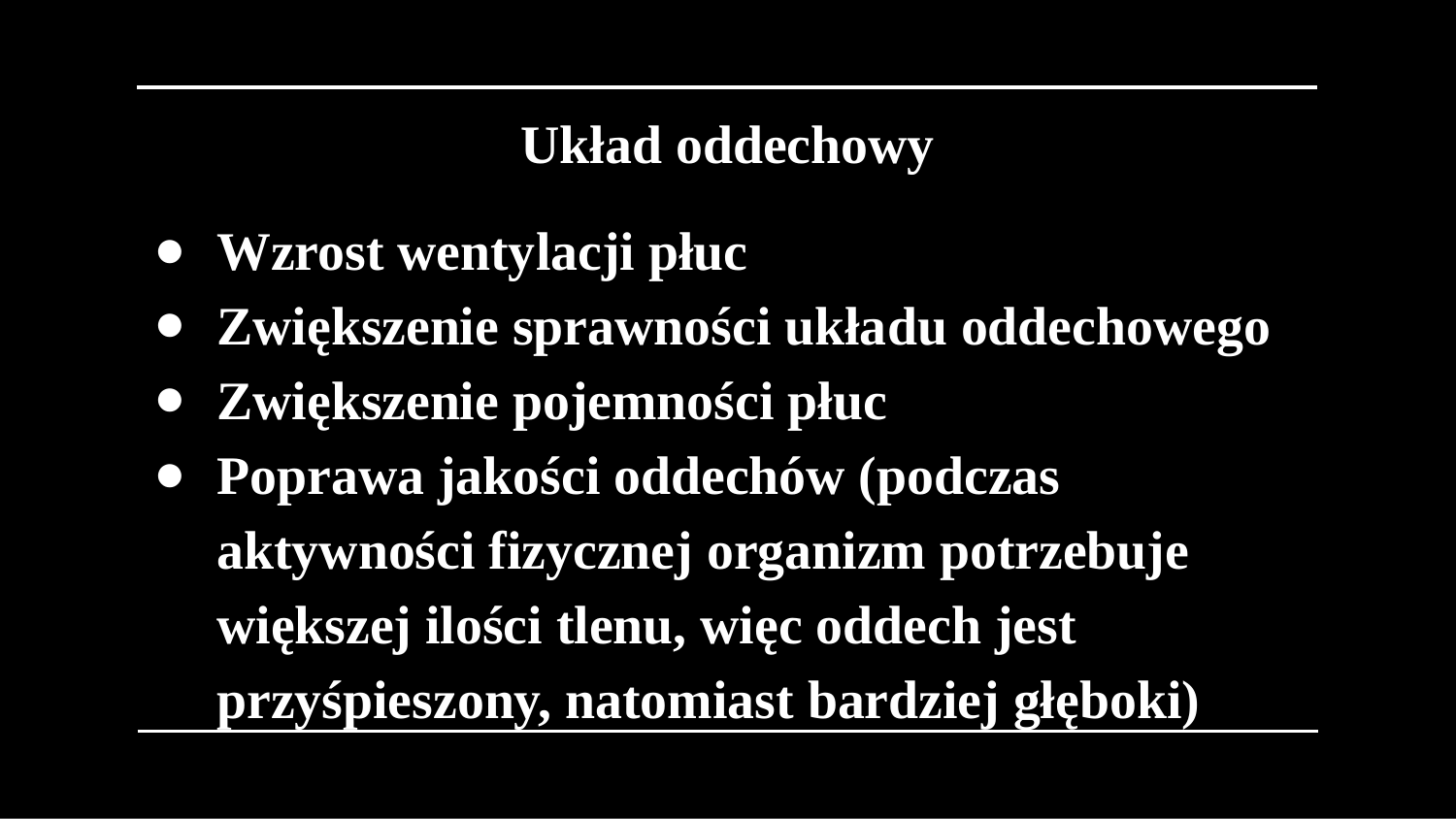

Układ oddechowy
Wzrost wentylacji płuc
Zwiększenie sprawności układu oddechowego
Zwiększenie pojemności płuc
Poprawa jakości oddechów (podczas aktywności fizycznej organizm potrzebuje większej ilości tlenu, więc oddech jest przyśpieszony, natomiast bardziej głęboki)